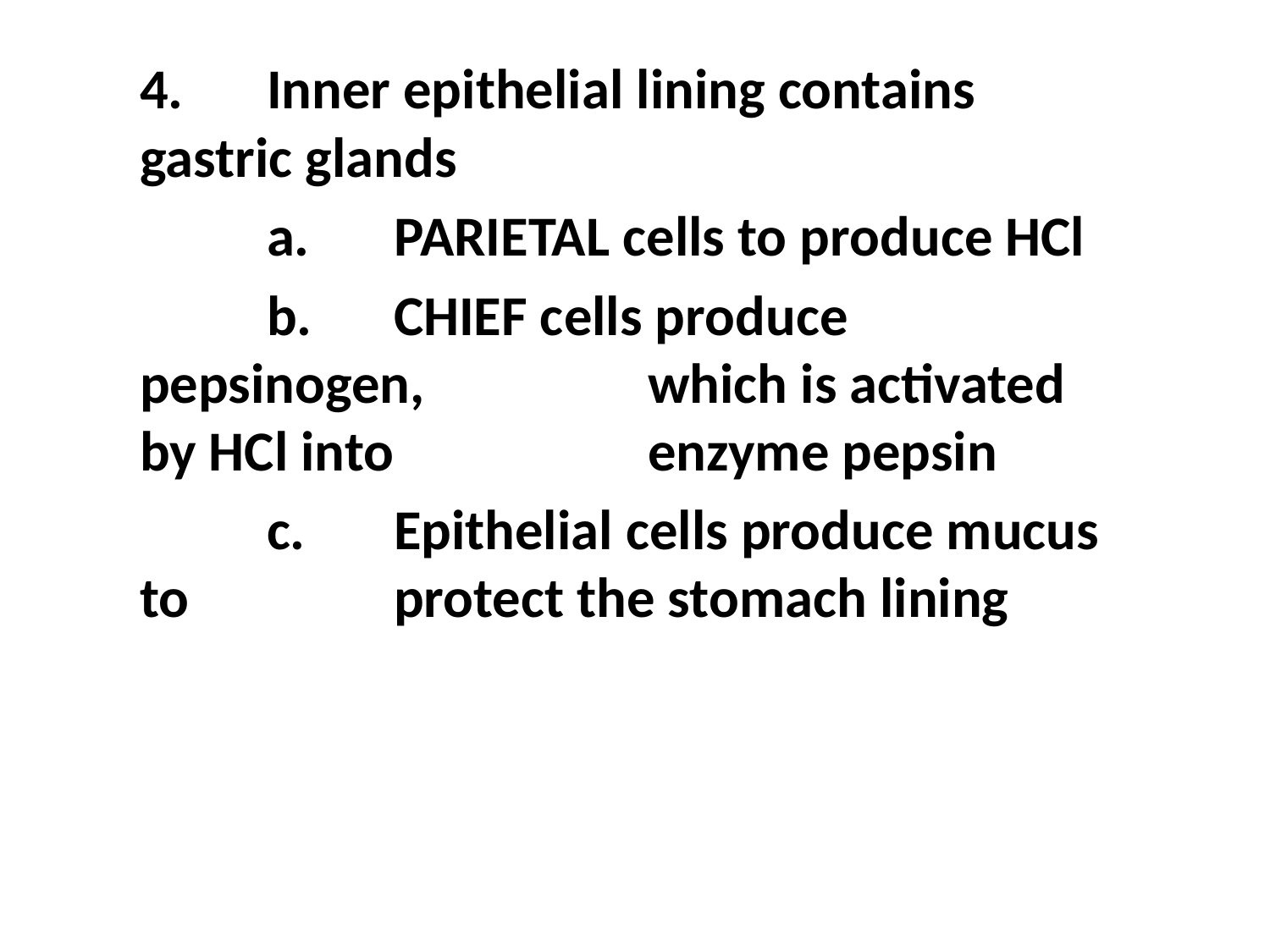

4. 	Inner epithelial lining contains 	gastric glands
	a. 	PARIETAL cells to produce HCl
	b. 	CHIEF cells produce pepsinogen, 		which is activated by HCl into 		enzyme pepsin
	c. 	Epithelial cells produce mucus to 		protect the stomach lining